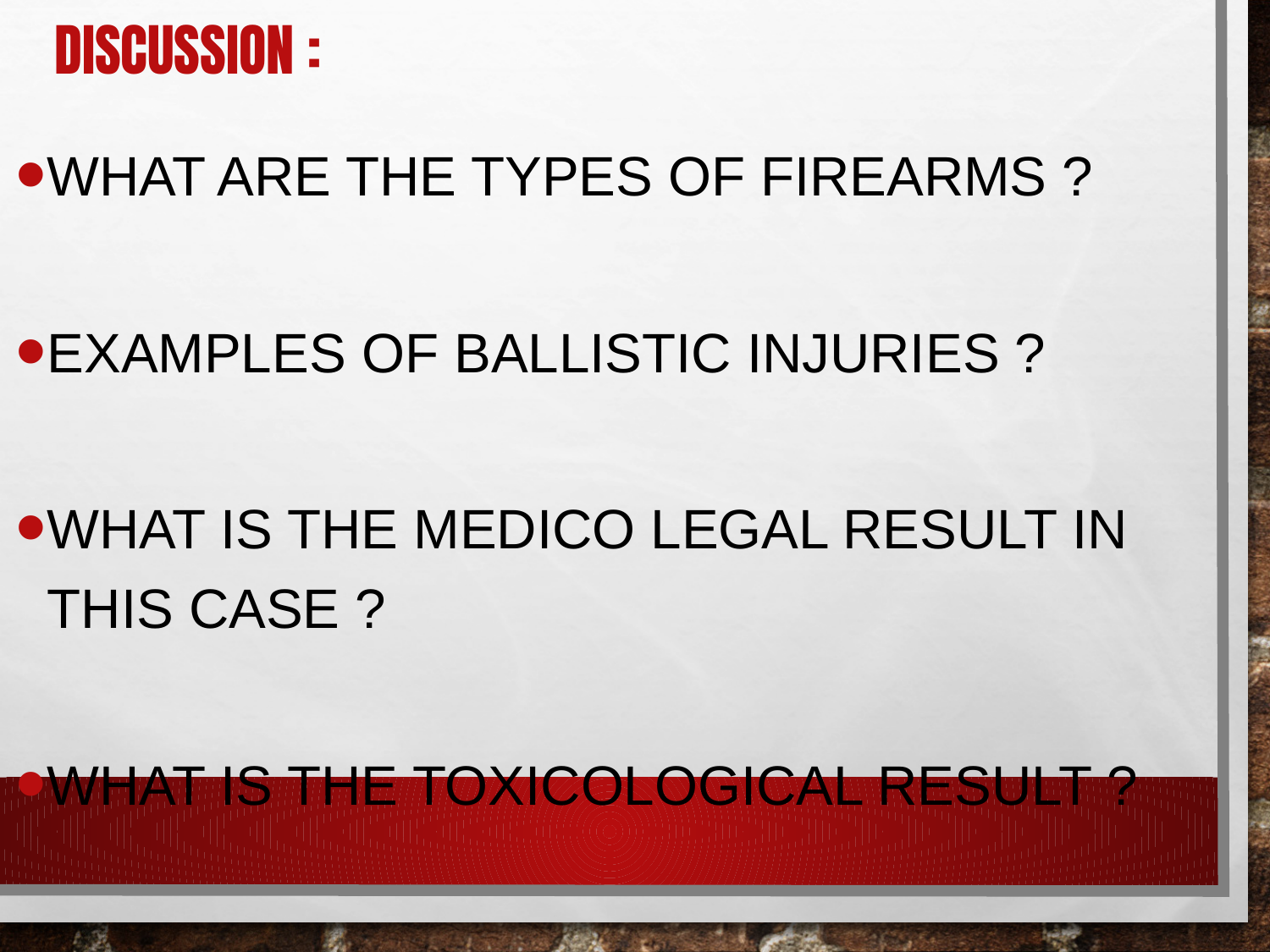

# Discussion :
What are the types of firearms ?

Examples of ballistic injuries ?

What is the Medico legal result in this case ?

What is the Toxicological result ?